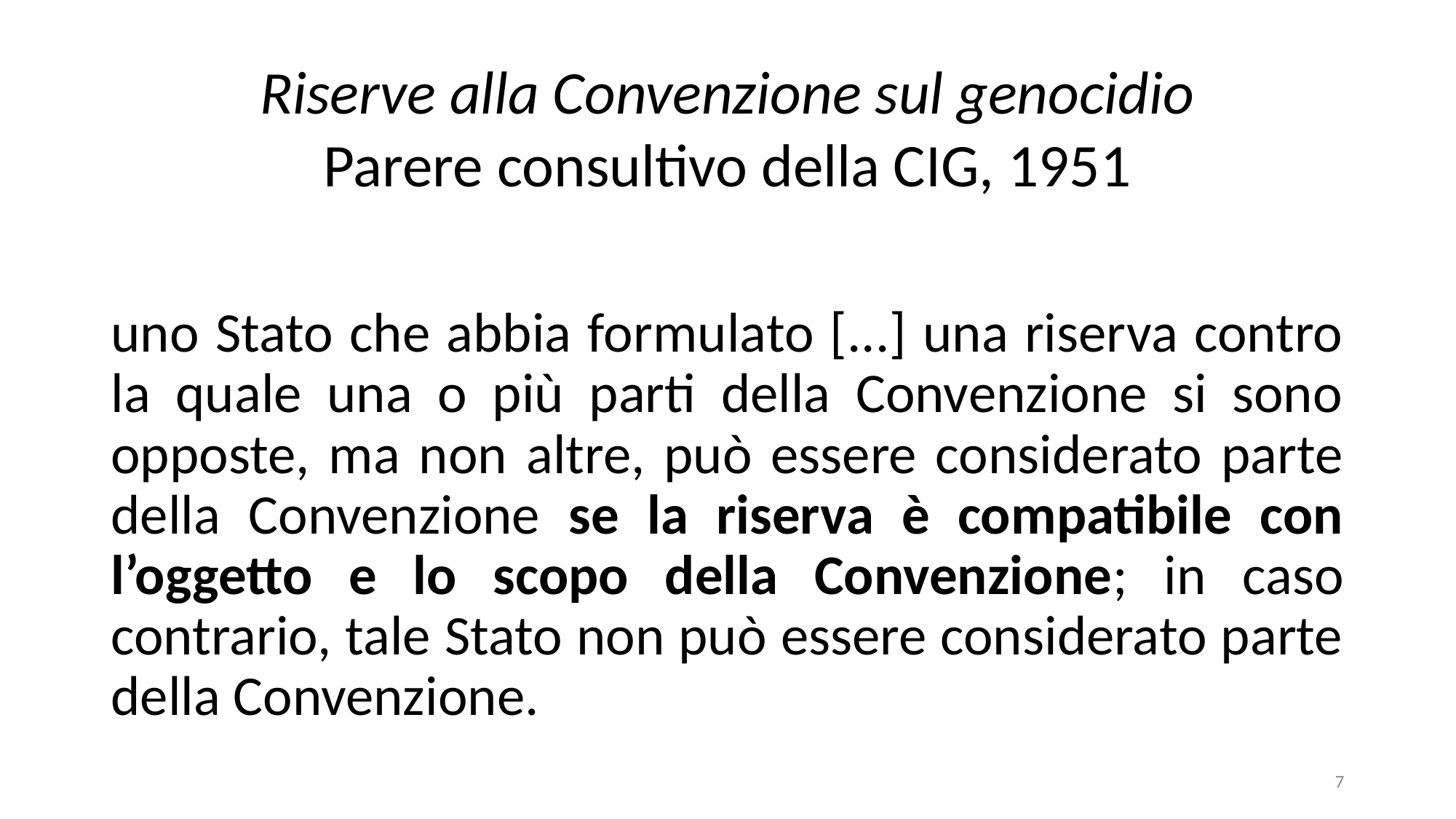

Riserve alla Convenzione sul genocidio
Parere consultivo della CIG, 1951

uno Stato che abbia formulato [...] una riserva contro la quale una o più parti della Convenzione si sono opposte, ma non altre, può essere considerato parte della Convenzione se la riserva è compatibile con l’oggetto e lo scopo della Convenzione; in caso contrario, tale Stato non può essere considerato parte della Convenzione.
7